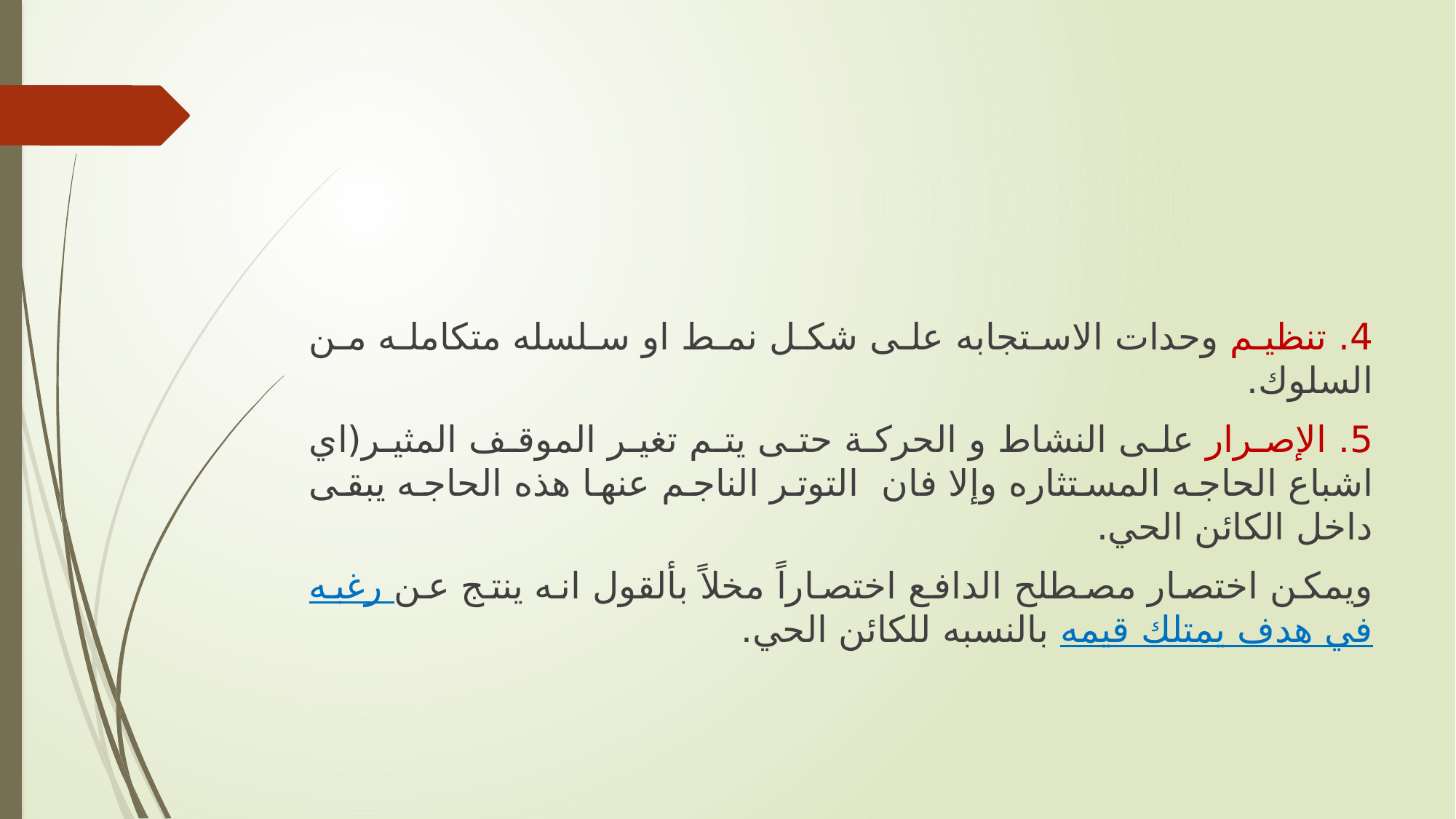

# 4. تنظيم وحدات الاستجابه على شكل نمط او سلسله متكامله من السلوك.
5. الإصرار على النشاط و الحركة حتى يتم تغير الموقف المثير(اي اشباع الحاجه المستثاره وإلا فان  التوتر الناجم عنها هذه الحاجه يبقى داخل الكائن الحي.
ويمكن اختصار مصطلح الدافع اختصاراً مخلاً بألقول انه ينتج عن رغبه في هدف يمتلك قيمه بالنسبه للكائن الحي.